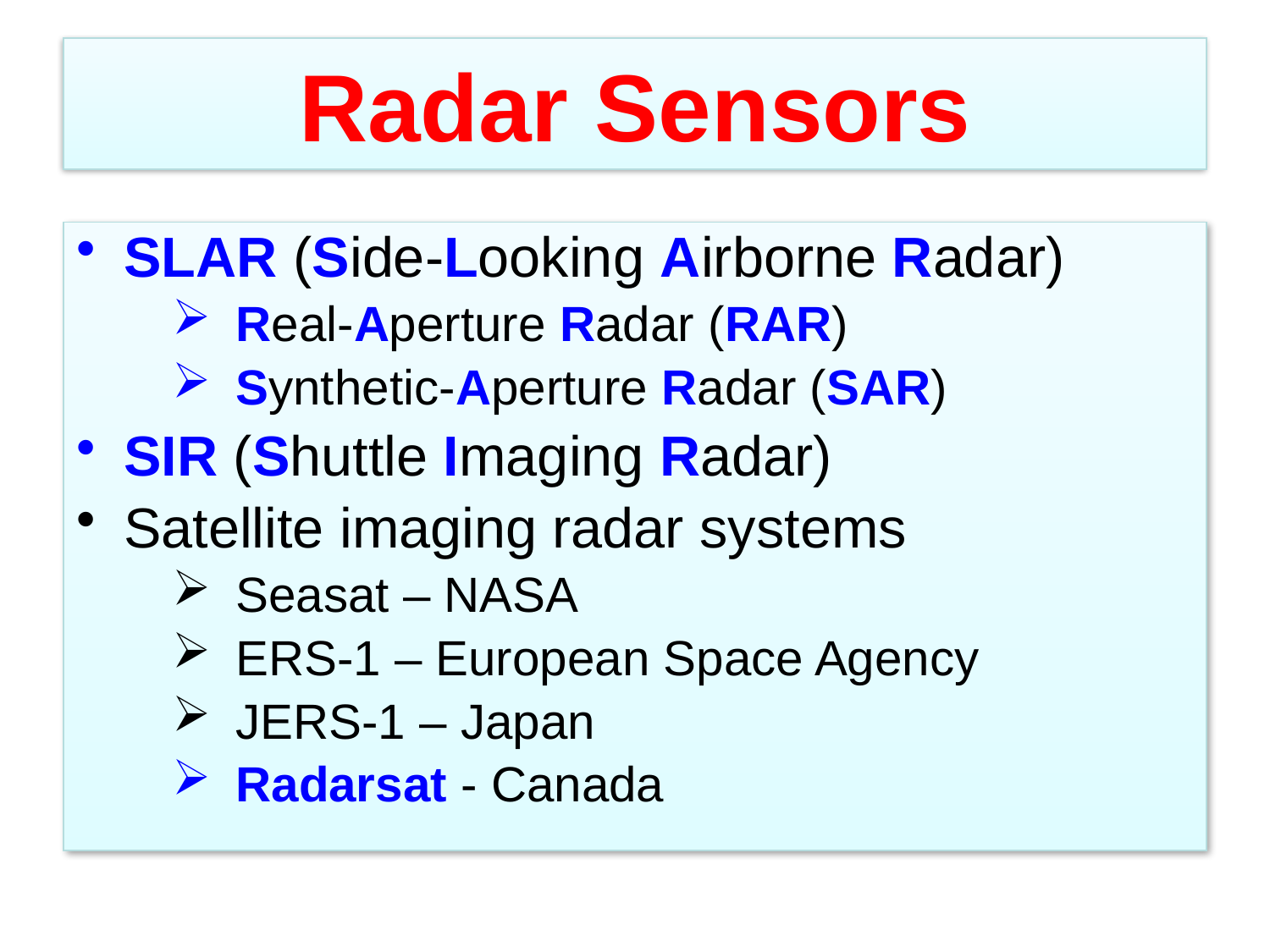

SLAR (Side-Looking Airborne Radar)
Real-Aperture Radar (RAR)
Synthetic-Aperture Radar (SAR)
SIR (Shuttle Imaging Radar)
Satellite imaging radar systems
Seasat – NASA
ERS-1 – European Space Agency
JERS-1 – Japan
Radarsat - Canada
Radar Sensors